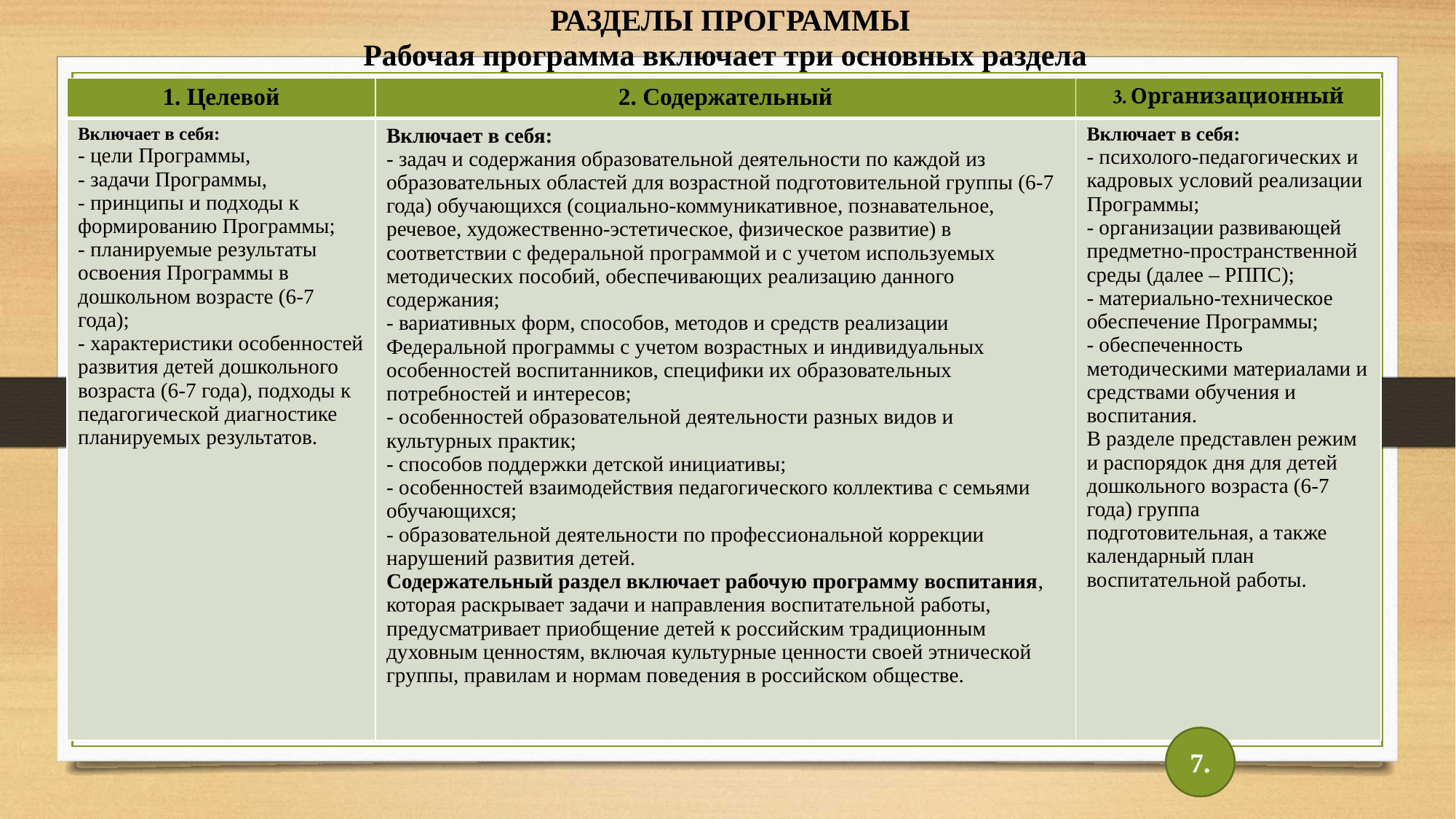

РАЗДЕЛЫ ПРОГРАММЫ
Рабочая программа включает три основных раздела
| 1. Целевой | 2. Содержательный | 3. Организационный |
| --- | --- | --- |
| Включает в себя: - цели Программы, - задачи Программы, - принципы и подходы к формированию Программы; - планируемые результаты освоения Программы в дошкольном возрасте (6-7 года); - характеристики особенностей развития детей дошкольного возраста (6-7 года), подходы к педагогической диагностике планируемых результатов. | Включает в себя: - задач и содержания образовательной деятельности по каждой из образовательных областей для возрастной подготовительной группы (6-7 года) обучающихся (социально-коммуникативное, познавательное, речевое, художественно-эстетическое, физическое развитие) в соответствии с федеральной программой и с учетом используемых методических пособий, обеспечивающих реализацию данного содержания; - вариативных форм, способов, методов и средств реализации Федеральной программы с учетом возрастных и индивидуальных особенностей воспитанников, специфики их образовательных потребностей и интересов; - особенностей образовательной деятельности разных видов и культурных практик; - способов поддержки детской инициативы; - особенностей взаимодействия педагогического коллектива с семьями обучающихся; - образовательной деятельности по профессиональной коррекции нарушений развития детей. Содержательный раздел включает рабочую программу воспитания, которая раскрывает задачи и направления воспитательной работы, предусматривает приобщение детей к российским традиционным духовным ценностям, включая культурные ценности своей этнической группы, правилам и нормам поведения в российском обществе. | Включает в себя: - психолого-педагогических и кадровых условий реализации Программы; - организации развивающей предметно-пространственной среды (далее – РППС); - материально-техническое обеспечение Программы; - обеспеченность методическими материалами и средствами обучения и воспитания. В разделе представлен режим и распорядок дня для детей дошкольного возраста (6-7 года) группа подготовительная, а также календарный план воспитательной работы. |
7.